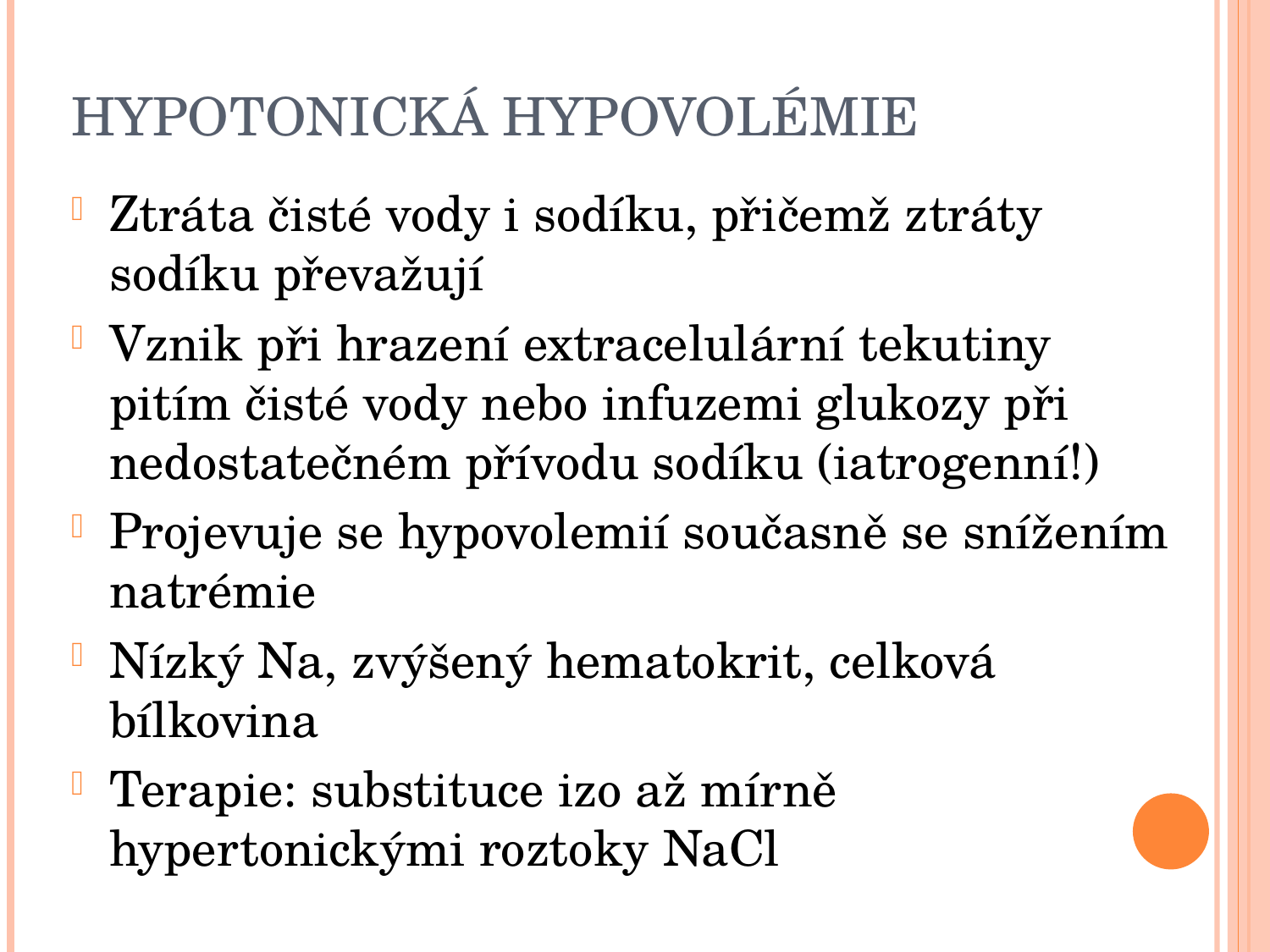

# Hypotonická hypovolémie
Ztráta čisté vody i sodíku, přičemž ztráty sodíku převažují
Vznik při hrazení extracelulární tekutiny pitím čisté vody nebo infuzemi glukozy při nedostatečném přívodu sodíku (iatrogenní!)
Projevuje se hypovolemií současně se snížením natrémie
Nízký Na, zvýšený hematokrit, celková bílkovina
Terapie: substituce izo až mírně hypertonickými roztoky NaCl